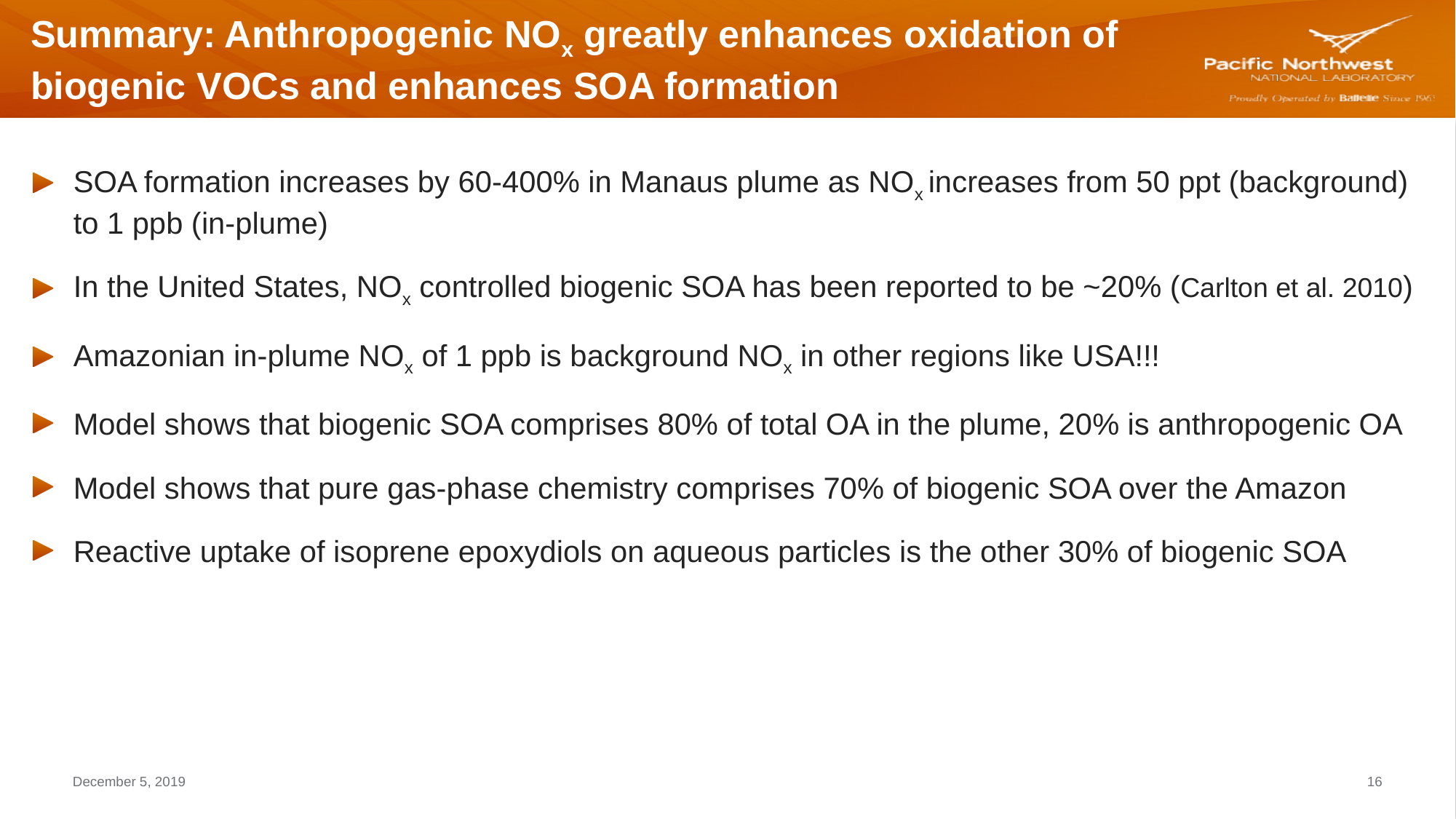

# Summary: Anthropogenic NOx greatly enhances oxidation of biogenic VOCs and enhances SOA formation
SOA formation increases by 60-400% in Manaus plume as NOx increases from 50 ppt (background) to 1 ppb (in-plume)
In the United States, NOx controlled biogenic SOA has been reported to be ~20% (Carlton et al. 2010)
Amazonian in-plume NOx of 1 ppb is background NOx in other regions like USA!!!
Model shows that biogenic SOA comprises 80% of total OA in the plume, 20% is anthropogenic OA
Model shows that pure gas-phase chemistry comprises 70% of biogenic SOA over the Amazon
Reactive uptake of isoprene epoxydiols on aqueous particles is the other 30% of biogenic SOA

December 5, 2019
16